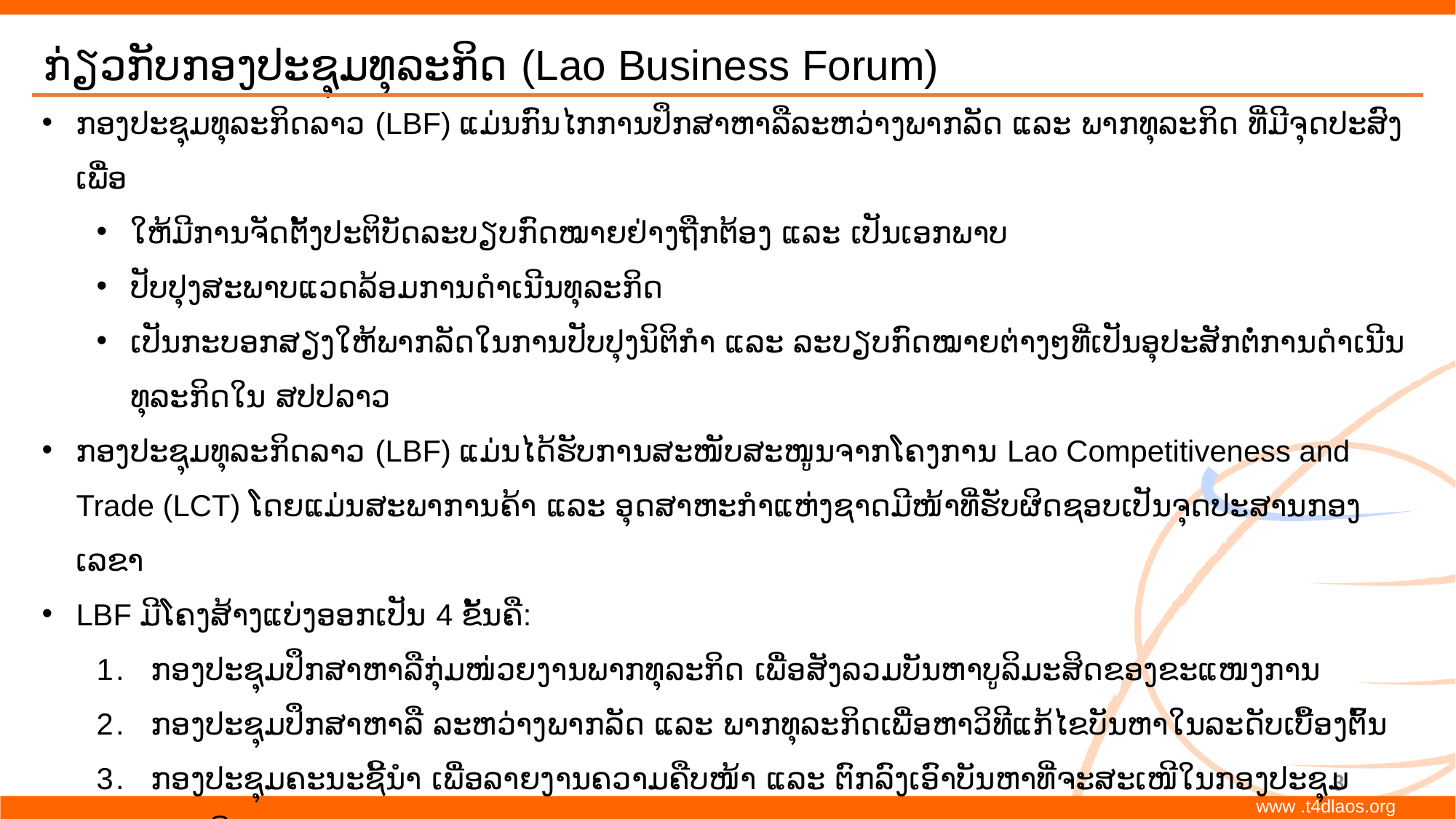

# ກ່ຽວກັບກອງປະຊຸມທຸລະກິດ (Lao Business Forum)
ກອງປະຊຸມທຸລະກິດລາວ (LBF) ແມ່ນກົນໄກການປຶກສາຫາລືລະຫວ່າງພາກລັດ ແລະ ພາກທຸລະກິດ ທີ່ມີຈຸດປະສົງເພື່ອ
ໃຫ້ມີການຈັດຕັ້ງປະຕິບັດລະບຽບກົດໝາຍຢ່າງຖືກຕ້ອງ ແລະ ເປັນເອກພາບ
ປັບປຸງສະພາບແວດລ້ອມການດໍາເນີນທຸລະກິດ
ເປັນກະບອກສຽງໃຫ້ພາກລັດໃນການປັບປຸງນິຕິກໍາ ແລະ ລະບຽບກົດໝາຍຕ່າງໆທີ່ເປັນອຸປະສັກຕໍ່ການດໍາເນີນທຸລະກິດໃນ ສປປລາວ
ກອງປະຊຸມທຸລະກິດລາວ (LBF) ແມ່ນໄດ້ຮັບການສະໜັບສະໜູນຈາກໂຄງການ Lao Competitiveness and Trade (LCT) ໂດຍແມ່ນສະພາການຄ້າ ແລະ ອຸດສາຫະກໍາແຫ່ງຊາດມີໜ້າທີ່ຮັບຜິດຊອບເປັນຈຸດປະສານກອງເລຂາ
LBF ມີໂຄງສ້າງແບ່ງອອກເປັນ 4 ຂັ້ນຄື:
ກອງປະຊຸມປຶກສາຫາລືກຸ່ມໜ່ວຍງານພາກທຸລະກິດ ເພື່ອສັງລວມບັນຫາບູລິມະສິດຂອງຂະແໜງການ
ກອງປະຊຸມປຶກສາຫາລື ລະຫວ່າງພາກລັດ ແລະ ພາກທຸລະກິດເພື່ອຫາວິທີແກ້ໄຂບັນຫາໃນລະດັບເບື້ອງຕົ້ນ
ກອງປະຊຸມຄະນະຊີ້ນໍາ ເພື່ອລາຍງານຄວາມຄືບໜ້າ ແລະ ຕົກລົງເອົາບັນຫາທີ່ຈະສະເໜີໃນກອງປະຊຸມທຸລະກິດລາວ
ກອງປະຊຸມທຸລະກິດລາວ ເພື່ອປະກາດແຈ້ງກ່ຽວກັບບັນຫາທີ່ໄດ້ຖືກ ແກ້ໄຂ ແລະ ບັນຫາທີ່ຍັງບໍ່ສາມາດແກ້ໄຂໄດ້
ກອງປະຊຸມທຸລະກິດລາວຄັ້ງທີ 12 ຄາດວ່າຈະຈັດຂຶ້ນໃນເດືອນ ຕຸລາປີ 2019

3